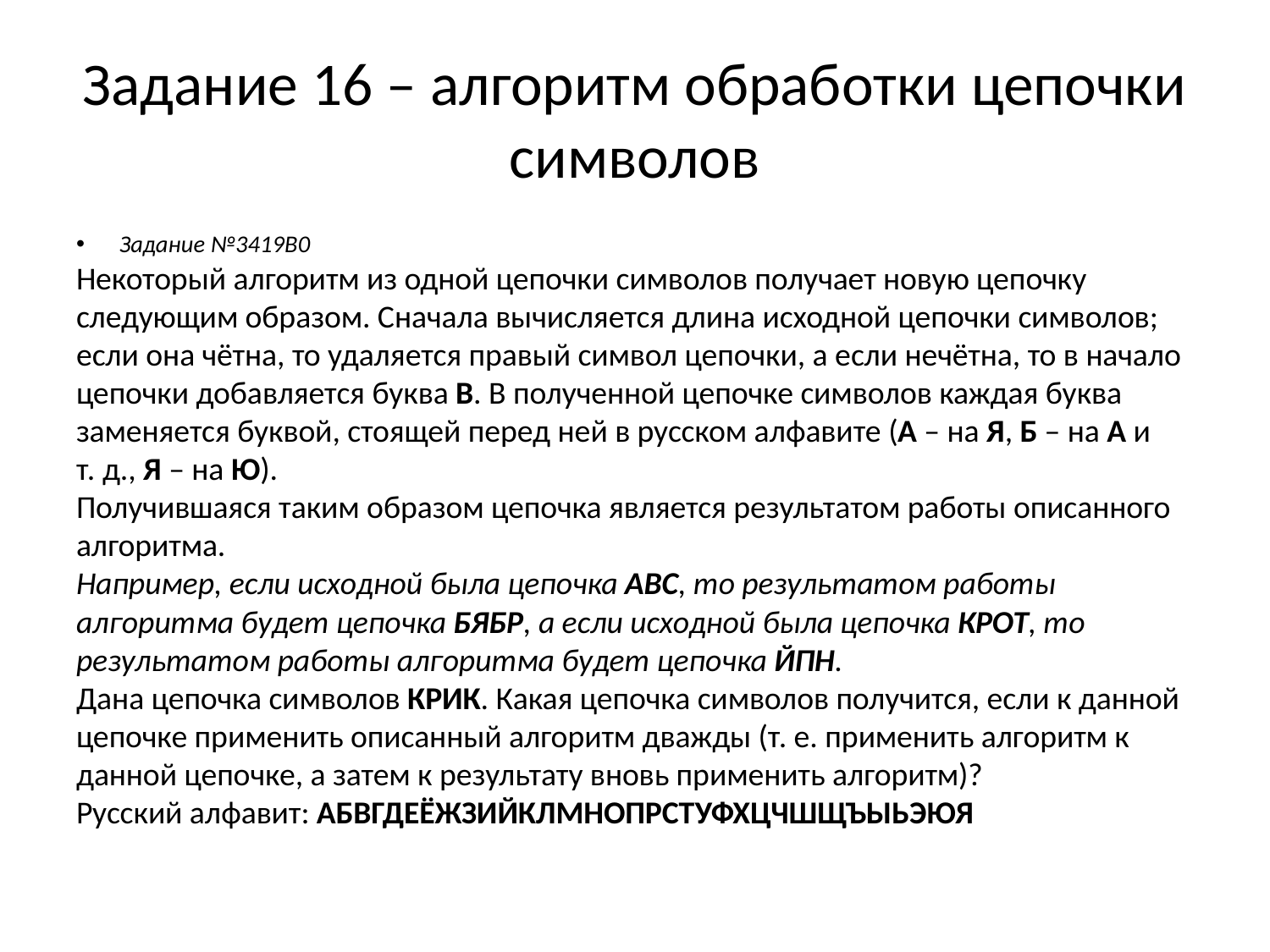

# Задание 16 – алгоритм обработки цепочки символов
Задание №3419B0
Некоторый алгоритм из одной цепочки символов получает новую цепочку следующим образом. Сначала вычисляется длина исходной цепочки символов; если она чётна, то удаляется правый символ цепочки, а если нечётна, то в начало цепочки добавляется буква В. В полученной цепочке символов каждая буква заменяется буквой, стоящей перед ней в русском алфавите (А – на Я, Б – на А и т. д., Я – на Ю).
Получившаяся таким образом цепочка является результатом работы описанного алгоритма.
Например, если исходной была цепочка АВС, то результатом работы алгоритма будет цепочка БЯБР, а если исходной была цепочка КРОТ, то результатом работы алгоритма будет цепочка ЙПН.
Дана цепочка символов КРИК. Какая цепочка символов получится, если к данной цепочке применить описанный алгоритм дважды (т. е. применить алгоритм к данной цепочке, а затем к результату вновь применить алгоритм)?
Русский алфавит: АБВГДЕЁЖЗИЙКЛМНОПРСТУФХЦЧШЩЪЫЬЭЮЯ